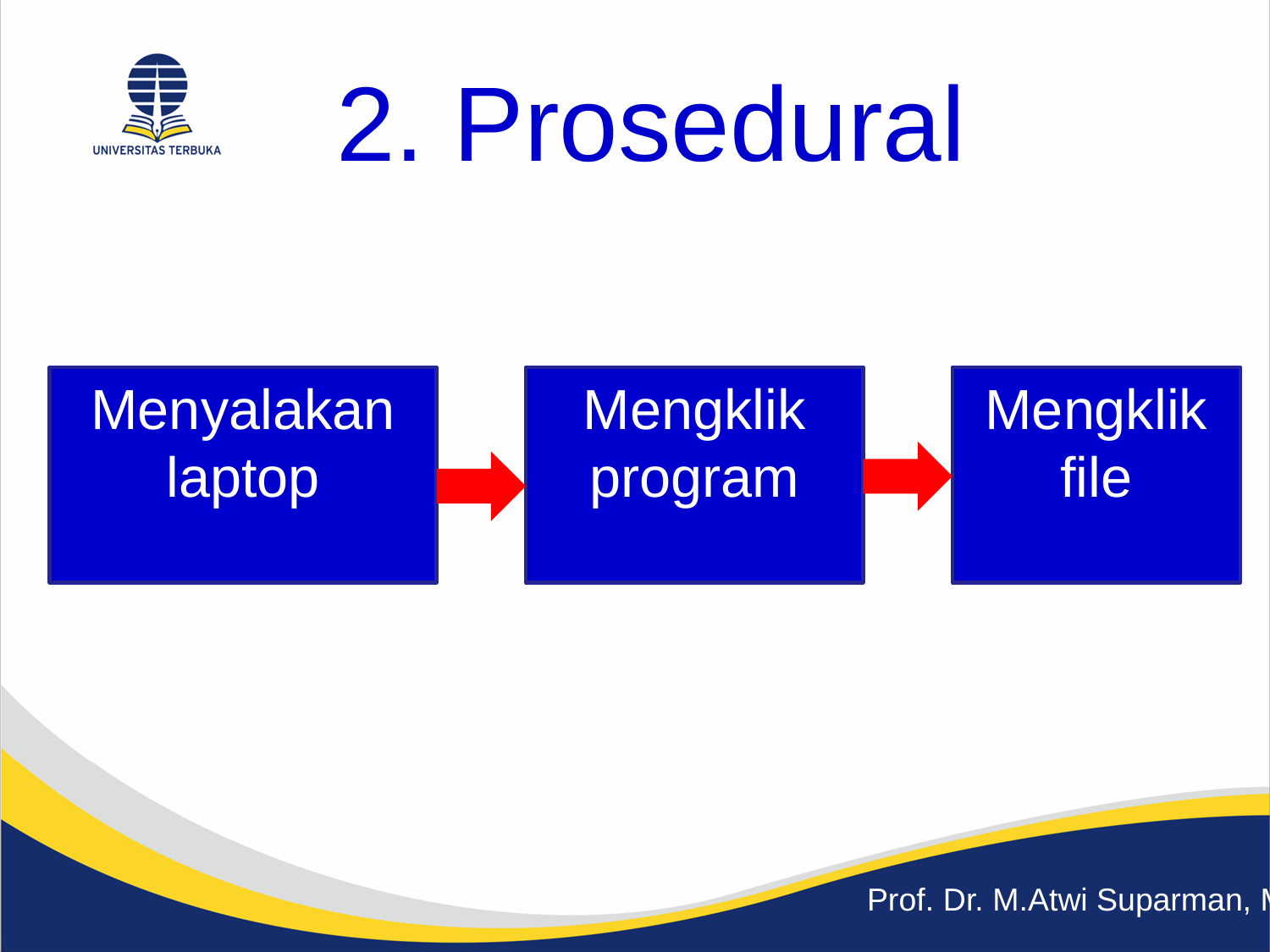

# 2. Prosedural
Menyalakan laptop

Mengklik program

Mengklik file

Prof. Dr. M.Atwi Suparman, M.Sc